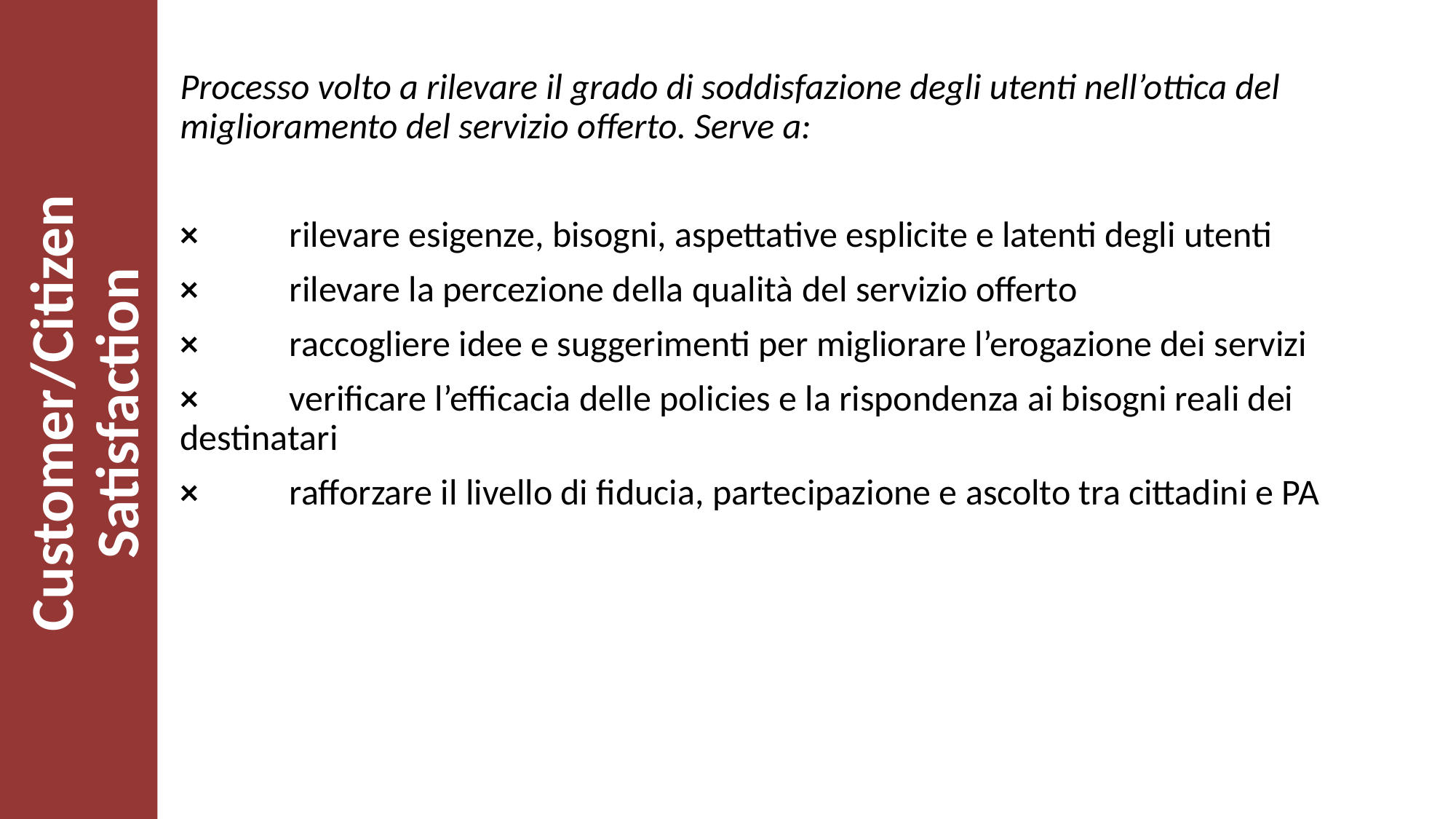

Processo volto a rilevare il grado di soddisfazione degli utenti nell’ottica del miglioramento del servizio offerto. Serve a:

×	rilevare esigenze, bisogni, aspettative esplicite e latenti degli utenti
×	rilevare la percezione della qualità del servizio offerto
×	raccogliere idee e suggerimenti per migliorare l’erogazione dei servizi
×	verificare l’efficacia delle policies e la rispondenza ai bisogni reali dei 	destinatari
×	rafforzare il livello di fiducia, partecipazione e ascolto tra cittadini e PA
# Customer/Citizen Satisfaction